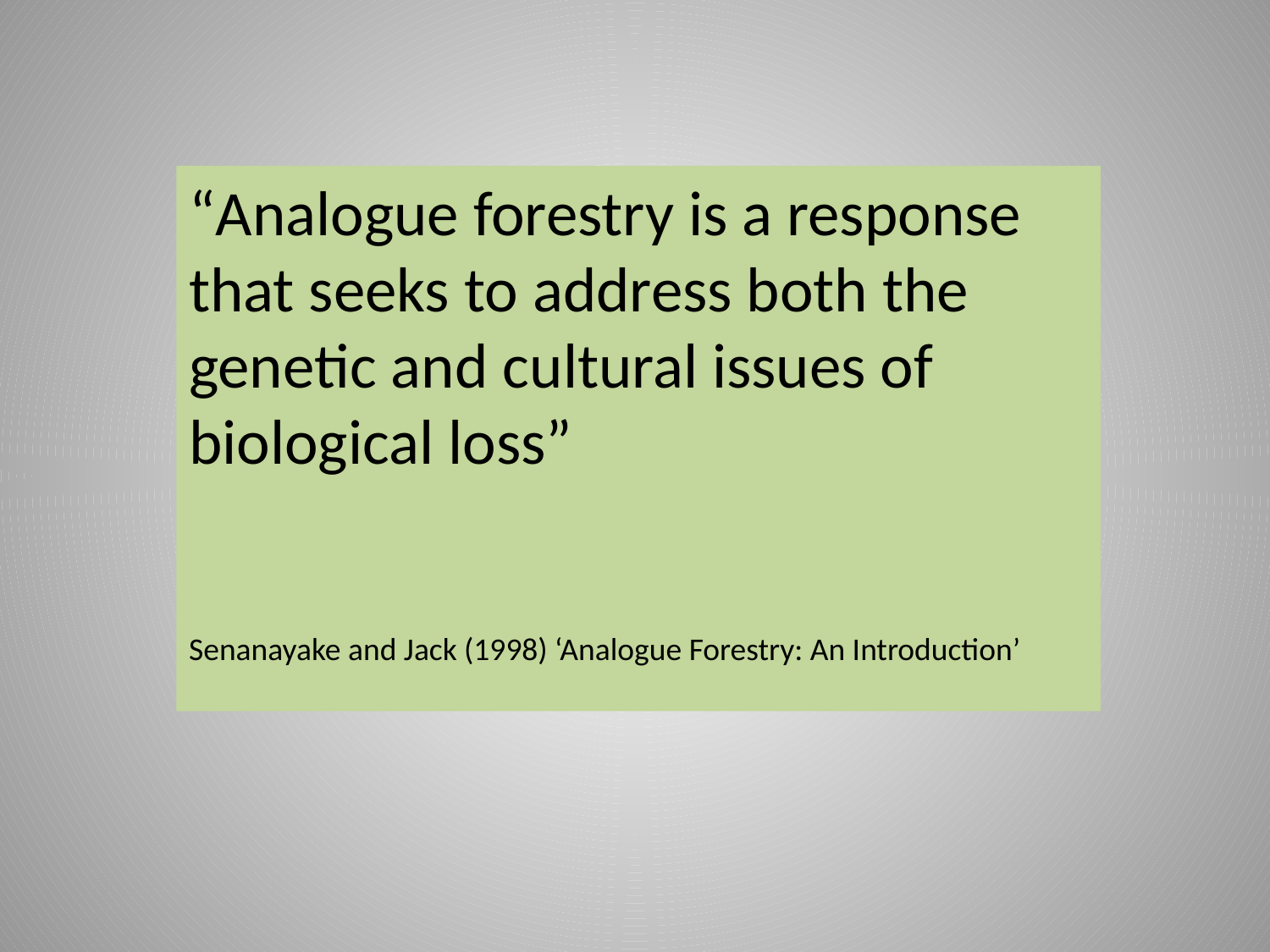

“Analogue forestry is a response that seeks to address both the genetic and cultural issues of biological loss”

Senanayake and Jack (1998) ‘Analogue Forestry: An Introduction’